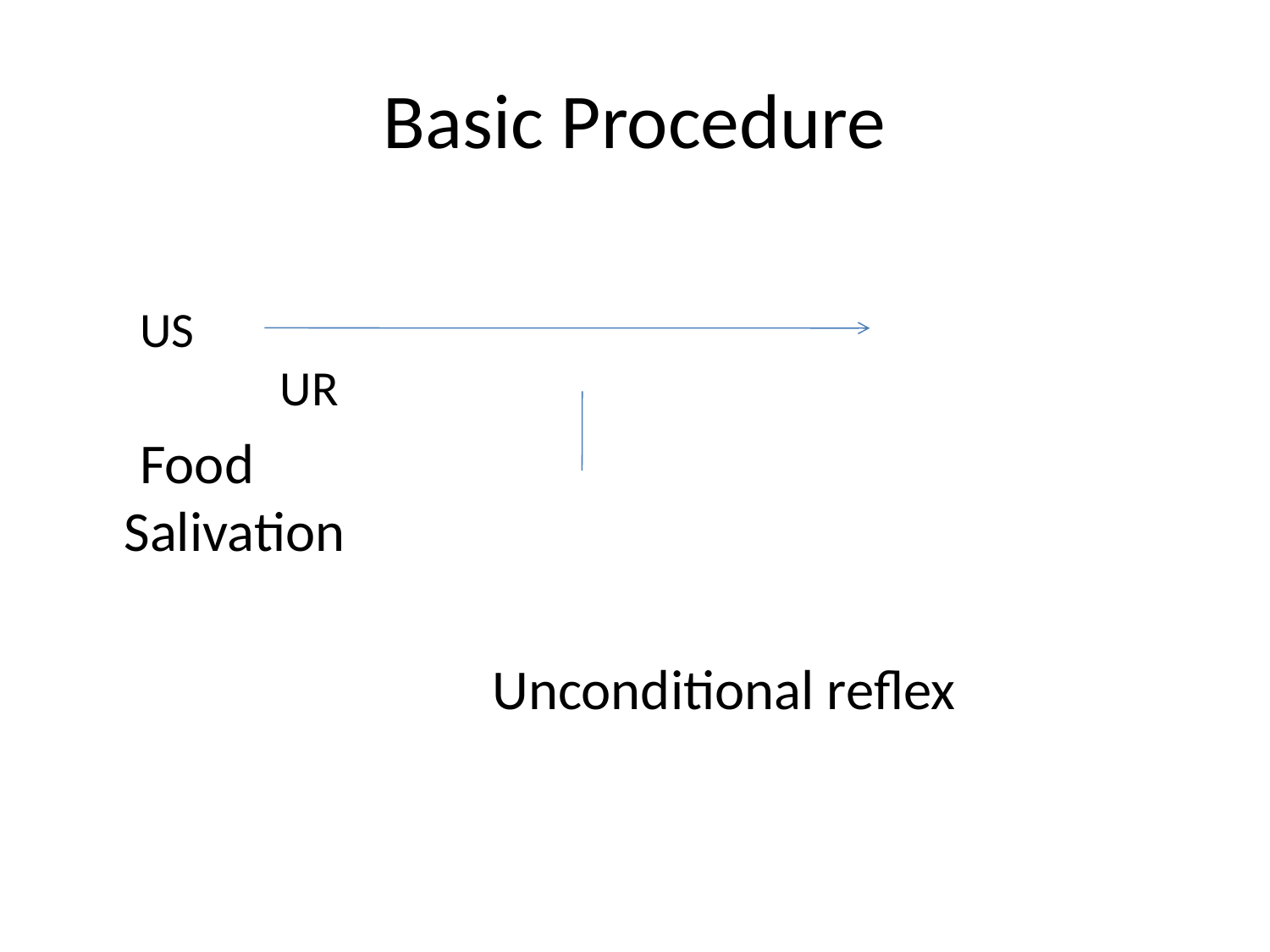

# Basic Procedure

US 						                                UR
     Food					                       Salivation

			         Unconditional reflex